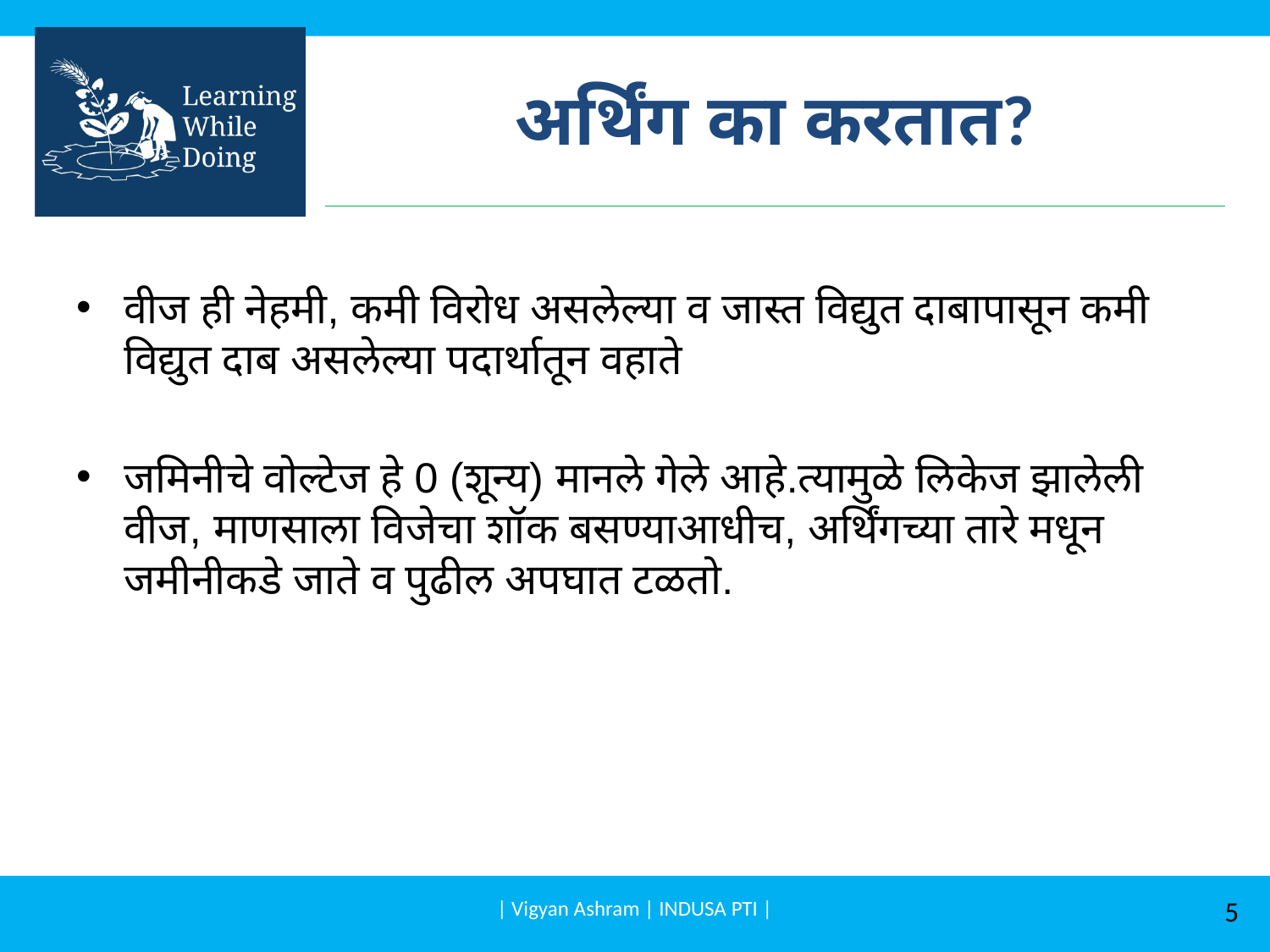

# अर्थिंग का करतात?
वीज ही नेहमी, कमी विरोध असलेल्या व जास्त विद्युत दाबापासून कमी विद्युत दाब असलेल्या पदार्थातून वहाते

जमिनीचे वोल्टेज हे 0 (शून्य) मानले गेले आहे.त्यामुळे लिकेज झालेली वीज, माणसाला विजेचा शॉक बसण्याआधीच, अर्थिंगच्या तारे मधून जमीनीकडे जाते व पुढील अपघात टळतो.

| Vigyan Ashram | INDUSA PTI |
5